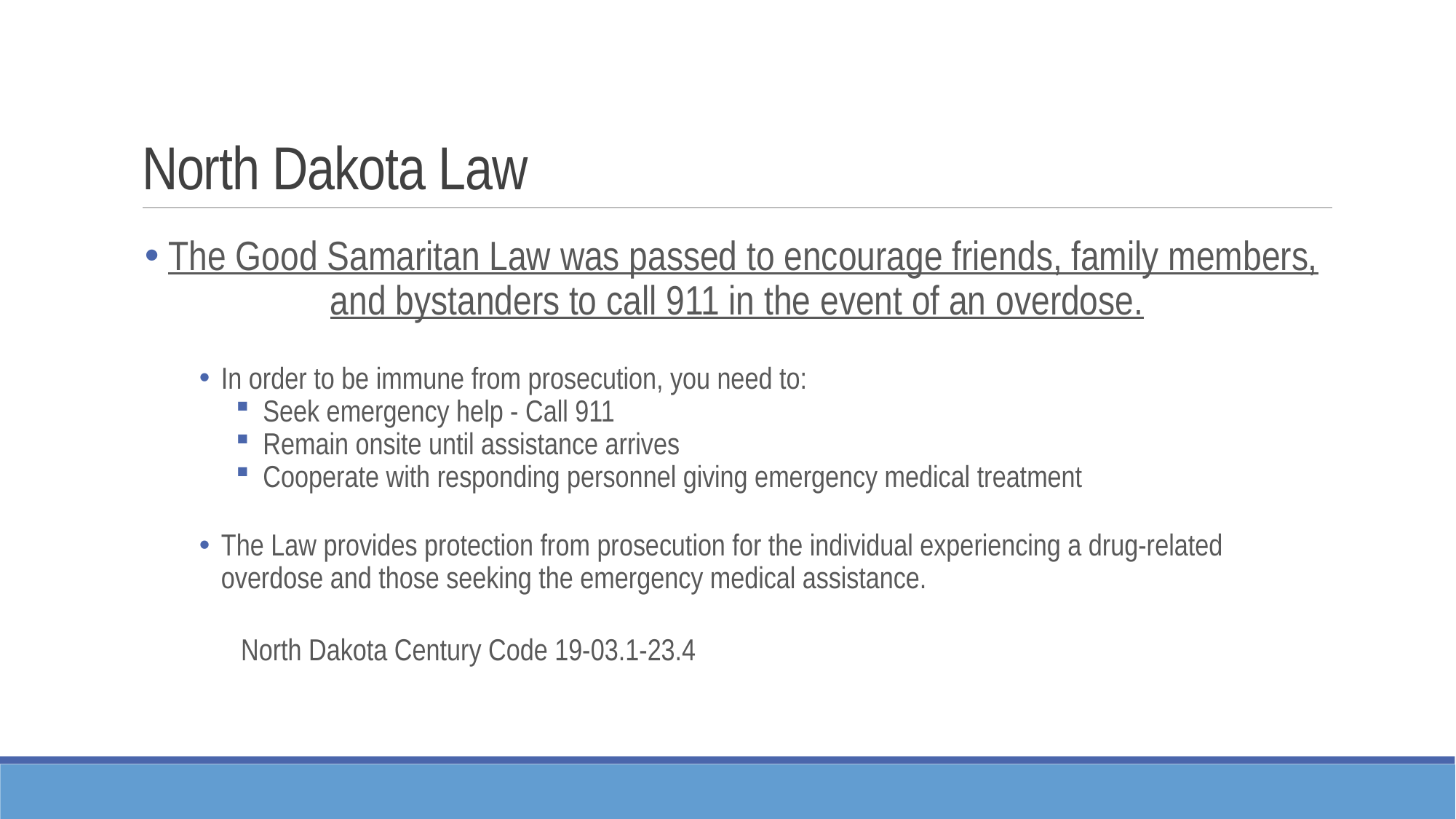

# North Dakota Law
 The Good Samaritan Law was passed to encourage friends, family members, and bystanders to call 911 in the event of an overdose.

In order to be immune from prosecution, you need to:
Seek emergency help - Call 911
Remain onsite until assistance arrives
Cooperate with responding personnel giving emergency medical treatment

The Law provides protection from prosecution for the individual experiencing a drug-related overdose and those seeking the emergency medical assistance.

	North Dakota Century Code 19-03.1-23.4